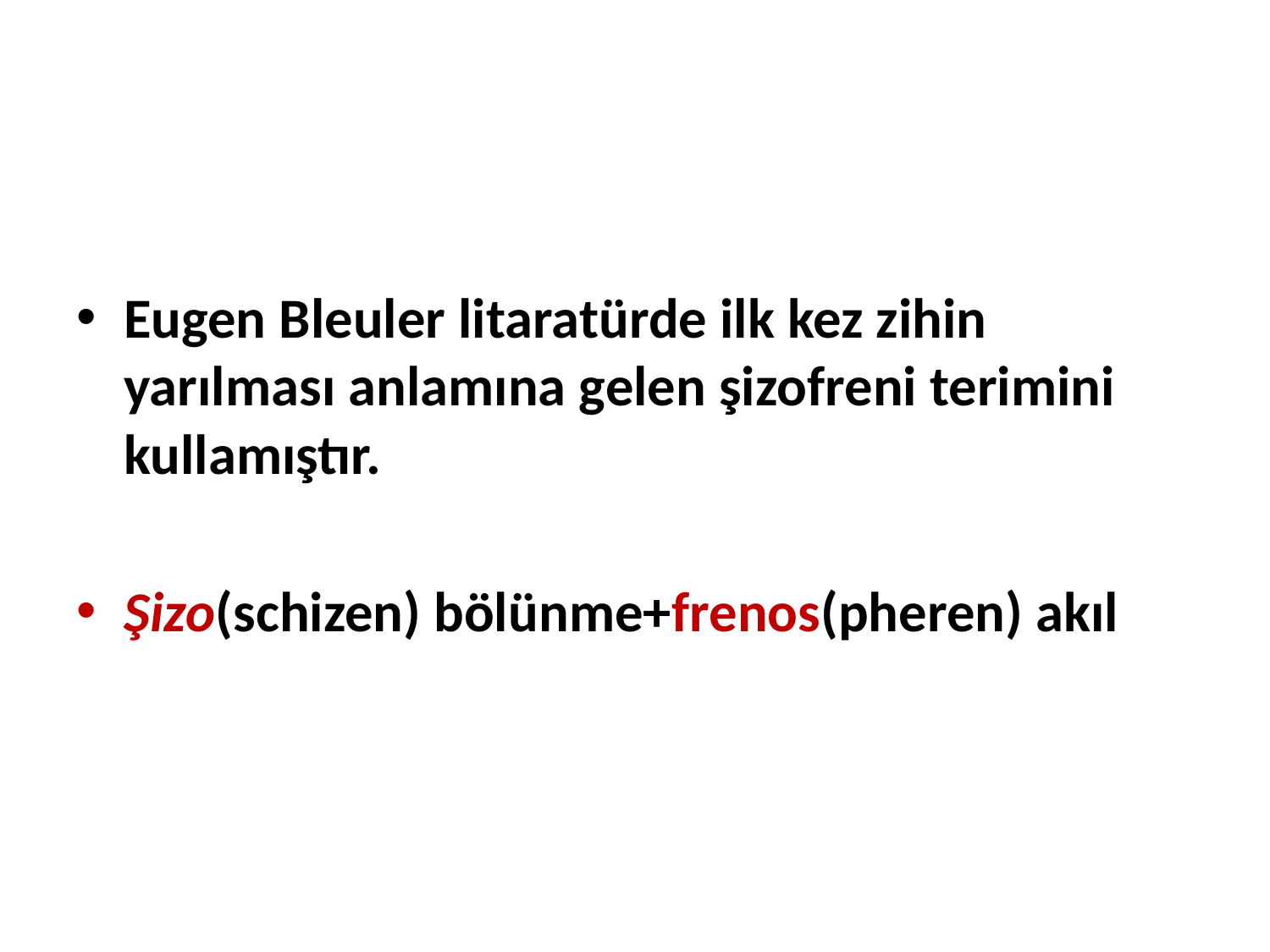

Eugen Bleuler litaratürde ilk kez zihin yarılması anlamına gelen şizofreni terimini  kullamıştır.

Şizo(schizen) bölünme+frenos(pheren) akıl